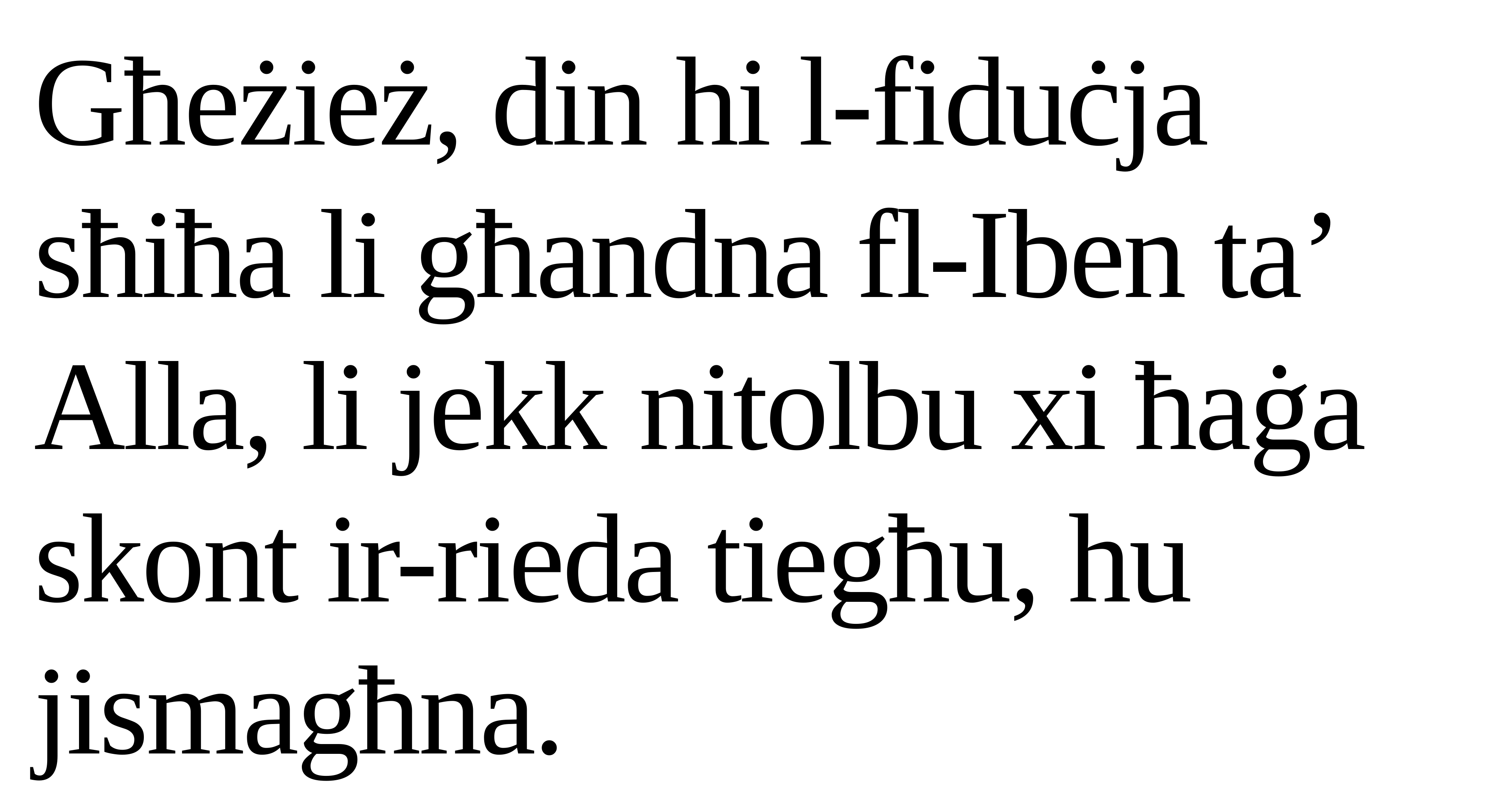

Għeżież, din hi l-fiduċja sħiħa li għandna fl-Iben ta’ Alla, li jekk nitolbu xi ħaġa skont ir-rieda tiegħu, hu jismagħna.